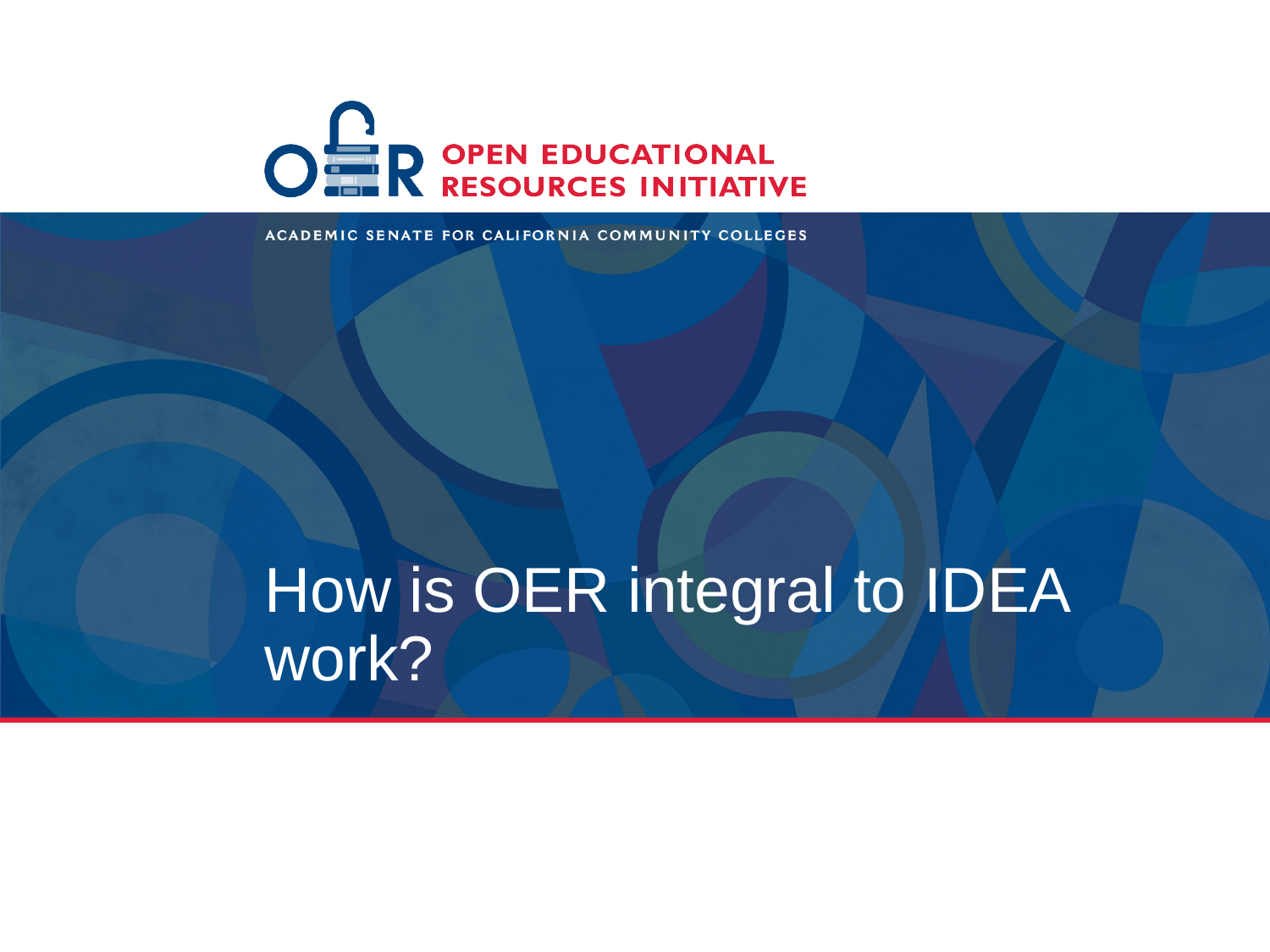

# How is OER integral to IDEA work?